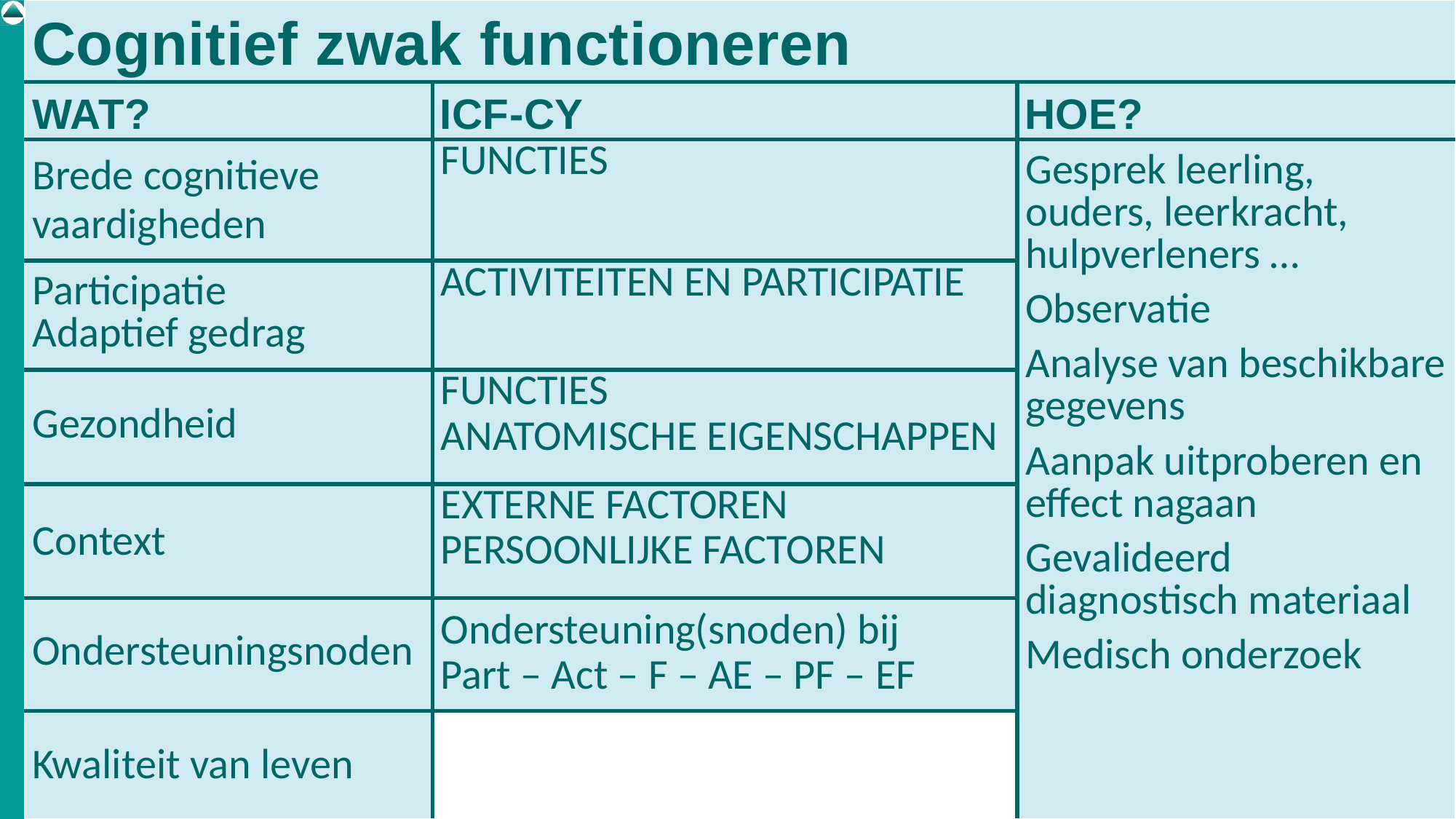

| Cognitief zwak functioneren |  |  |
| --- | --- | --- |
| WAT? | ICF-CY | HOE? |
| Brede cognitieve vaardigheden | FUNCTIES | Gesprek leerling, ouders, leerkracht, hulpverleners … Observatie Analyse van beschikbare gegevens Aanpak uitproberen en effect nagaan Gevalideerd diagnostisch materiaal Medisch onderzoek |
| Participatie Adaptief gedrag | ACTIVITEITEN EN PARTICIPATIE |  |
| Gezondheid | FUNCTIES ANATOMISCHE EIGENSCHAPPEN |  |
| Context | Externe factoren Persoonlijke factoren |  |
| Ondersteuningsnoden | Ondersteuning(snoden) bij Part – Act – F – AE – PF – EF |  |
| Kwaliteit van leven |  |  |
53